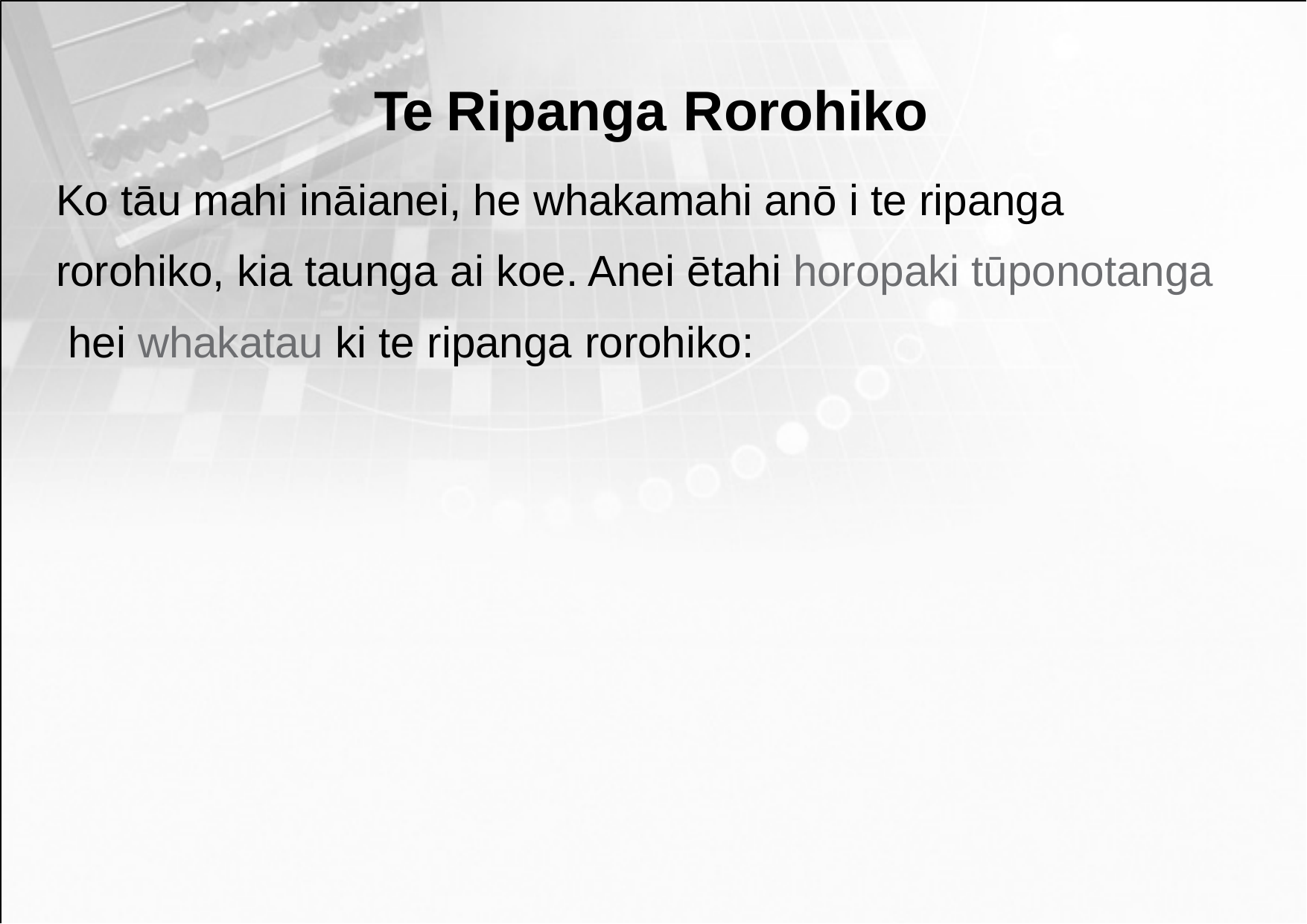

# Te Ripanga Rorohiko
Ko tāu mahi ināianei, he whakamahi anō i te ripanga  rorohiko, kia taunga ai koe. Anei ētahi horopaki tūponotanga  hei whakatau ki te ripanga rorohiko: